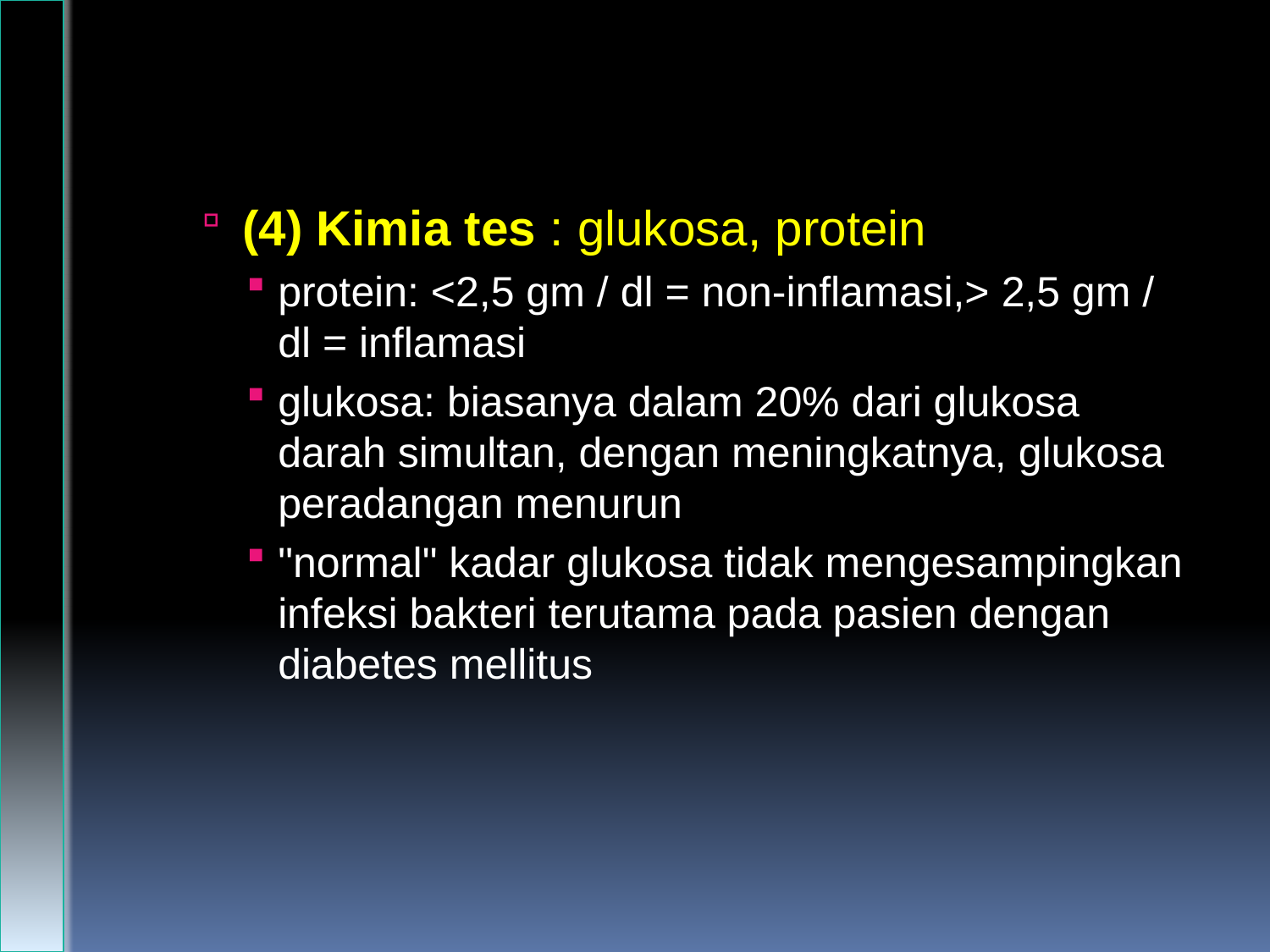

(4) Kimia tes : glukosa, protein
protein: <2,5 gm / dl = non-inflamasi,> 2,5 gm / dl = inflamasi
glukosa: biasanya dalam 20% dari glukosa darah simultan, dengan meningkatnya, glukosa peradangan menurun
"normal" kadar glukosa tidak mengesampingkan infeksi bakteri terutama pada pasien dengan diabetes mellitus